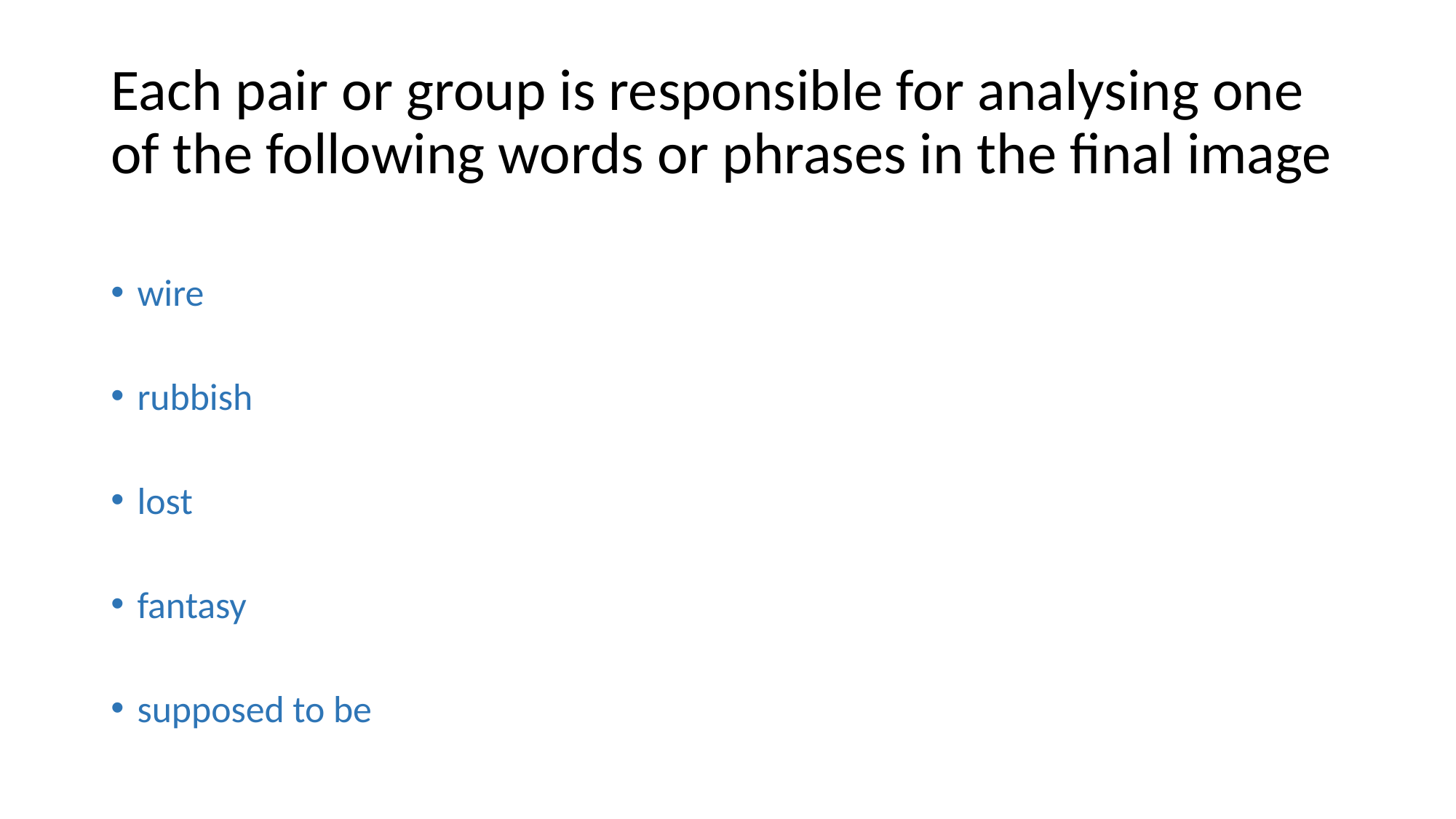

# Each pair or group is responsible for analysing one of the following words or phrases in the final image
wire
rubbish
lost
fantasy
supposed to be